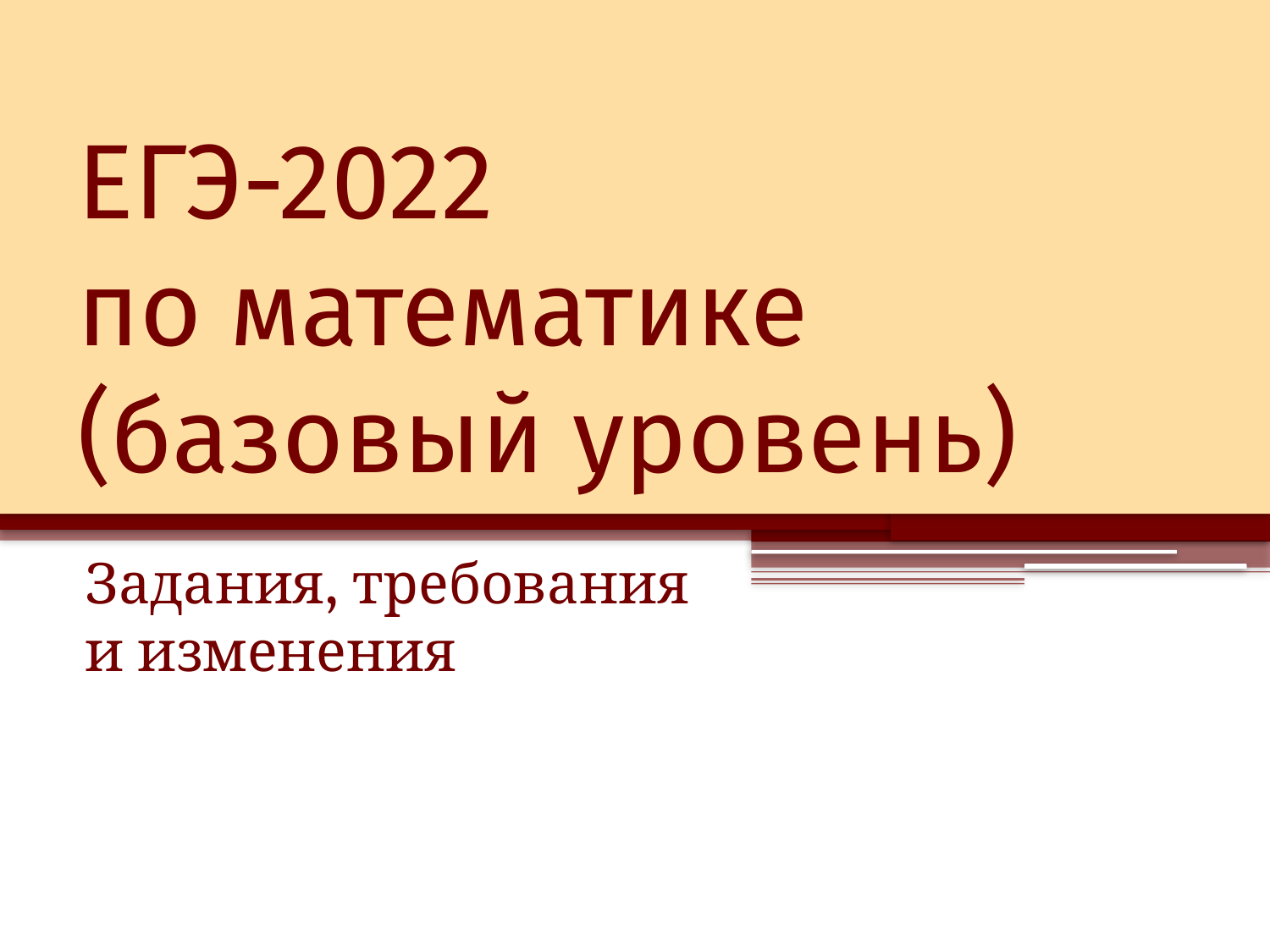

# ЕГЭ-2022 по математике (базовый уровень)
Задания, требования и изменения